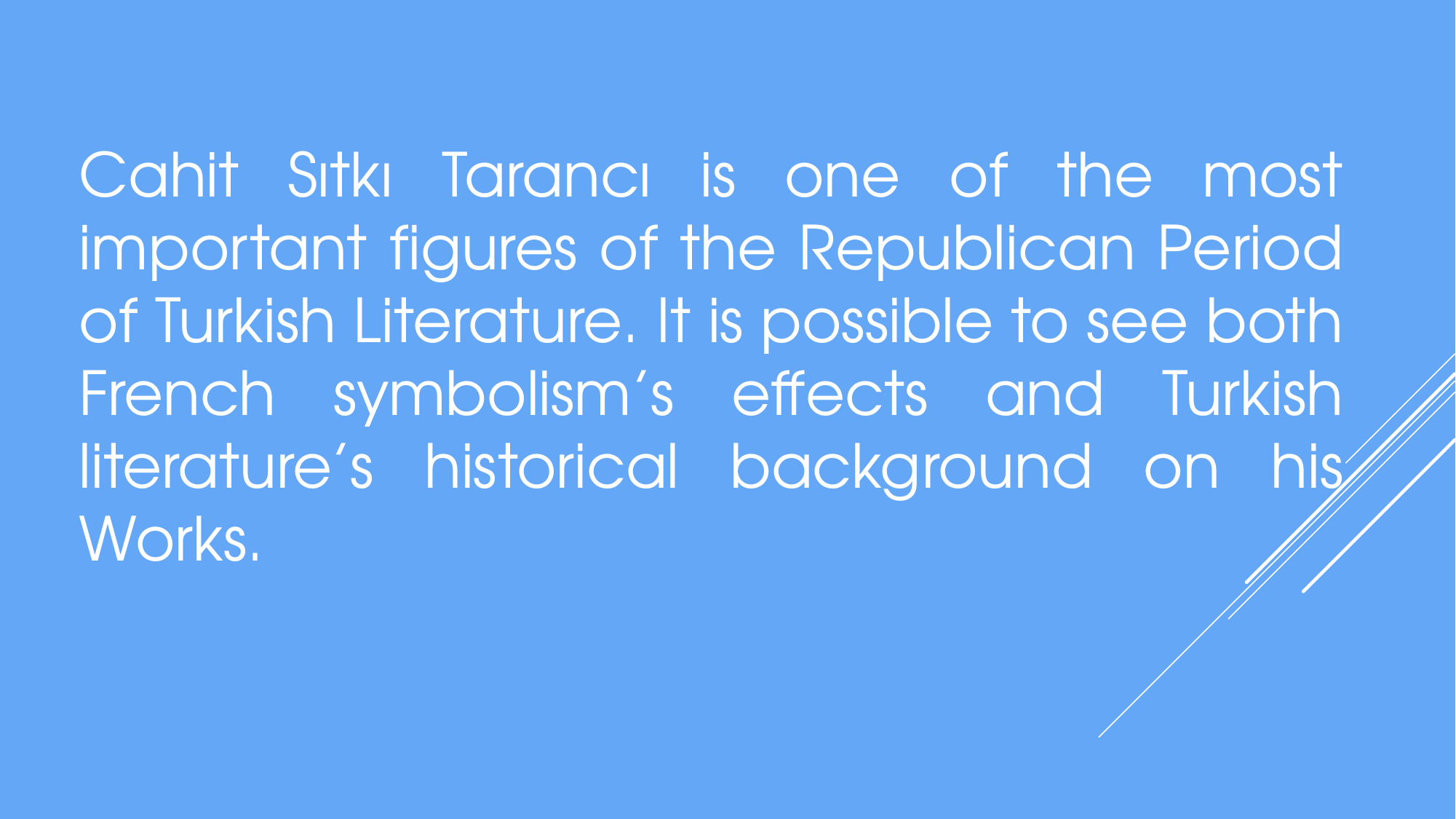

Cahit Sıtkı Tarancı is one of the most important figures of the Republican Period of Turkish Literature. It is possible to see both French symbolism’s effects and Turkish literature’s historical background on his Works.